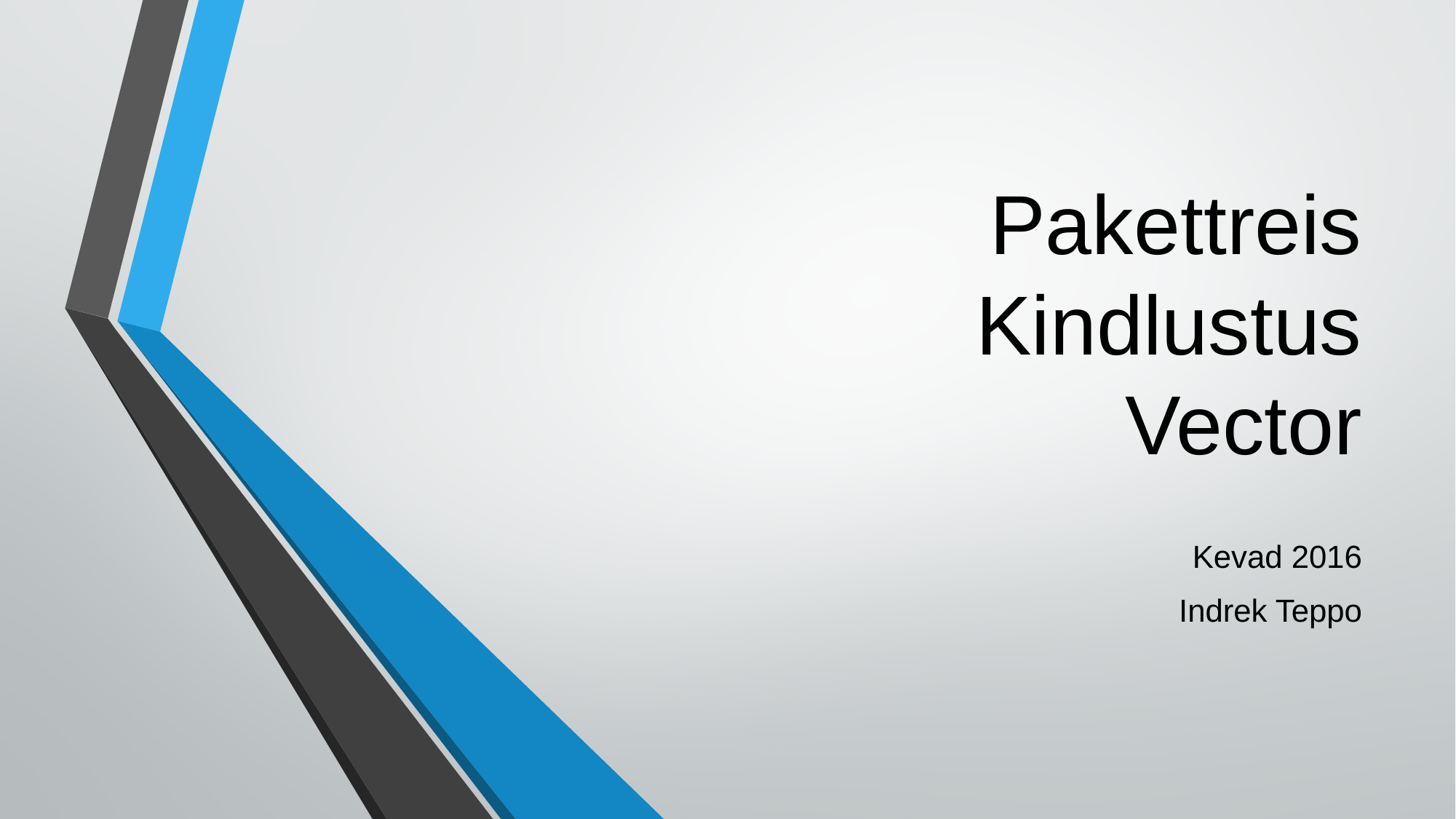

# Pakettreis Kindlustus Vector

Kevad 2016
Indrek Teppo